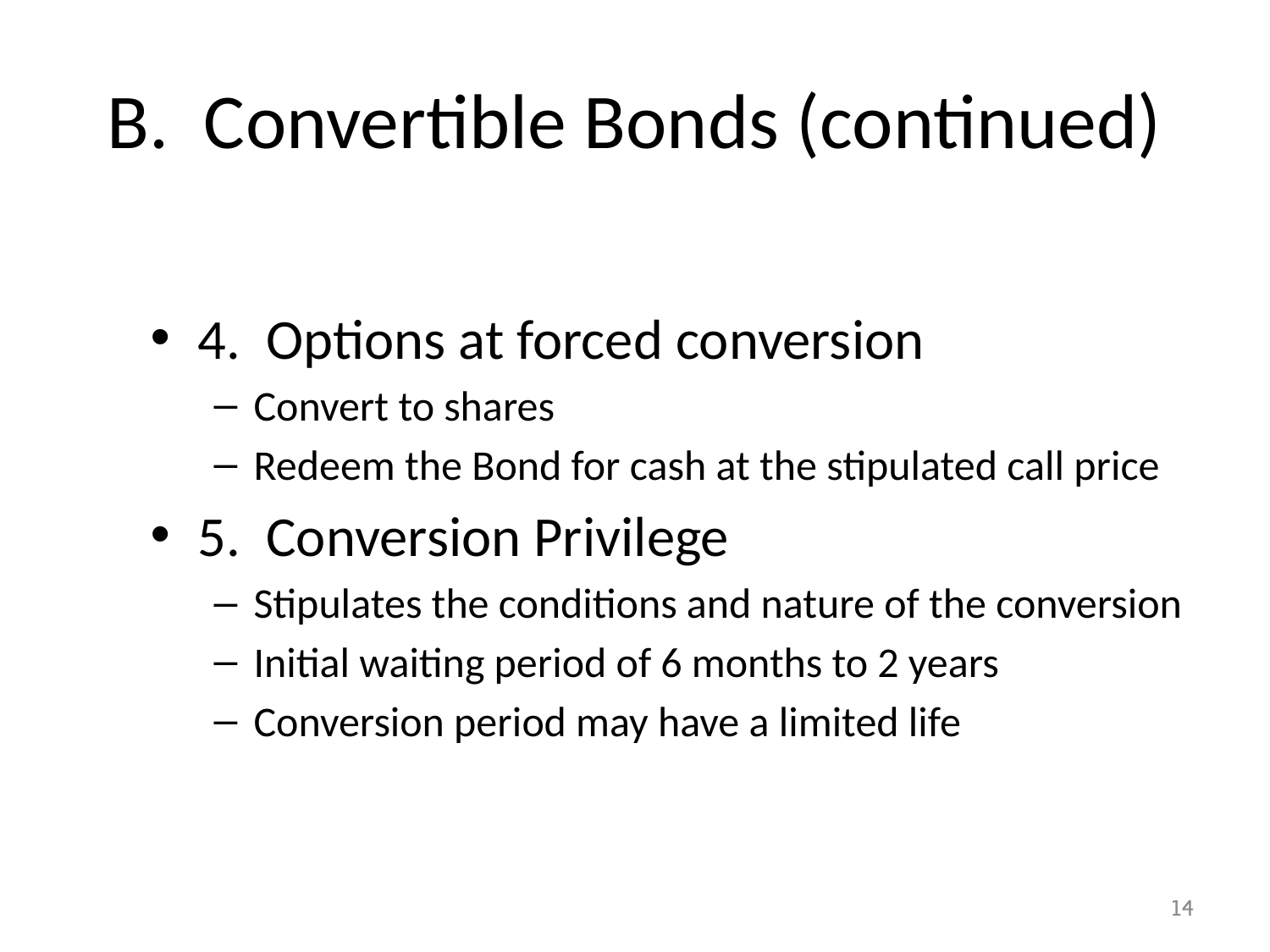

# B.  Convertible Bonds (continued)
4.  Options at forced conversion
Convert to shares
Redeem the Bond for cash at the stipulated call price
5.  Conversion Privilege
Stipulates the conditions and nature of the conversion
Initial waiting period of 6 months to 2 years
Conversion period may have a limited life
14